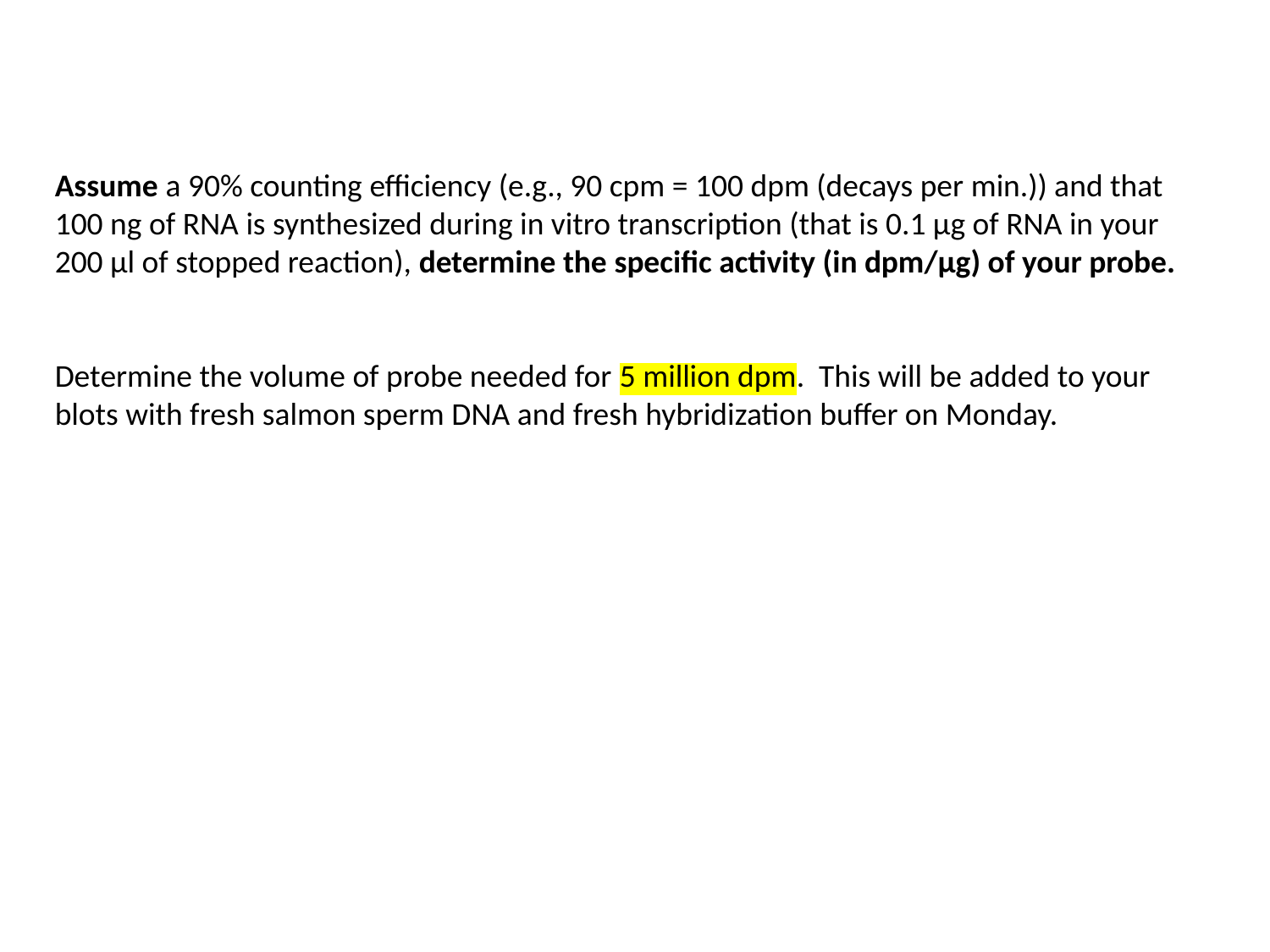

Assume a 90% counting efficiency (e.g., 90 cpm = 100 dpm (decays per min.)) and that 100 ng of RNA is synthesized during in vitro transcription (that is 0.1 µg of RNA in your 200 µl of stopped reaction), determine the specific activity (in dpm/µg) of your probe.

Determine the volume of probe needed for 5 million dpm.  This will be added to your blots with fresh salmon sperm DNA and fresh hybridization buffer on Monday.